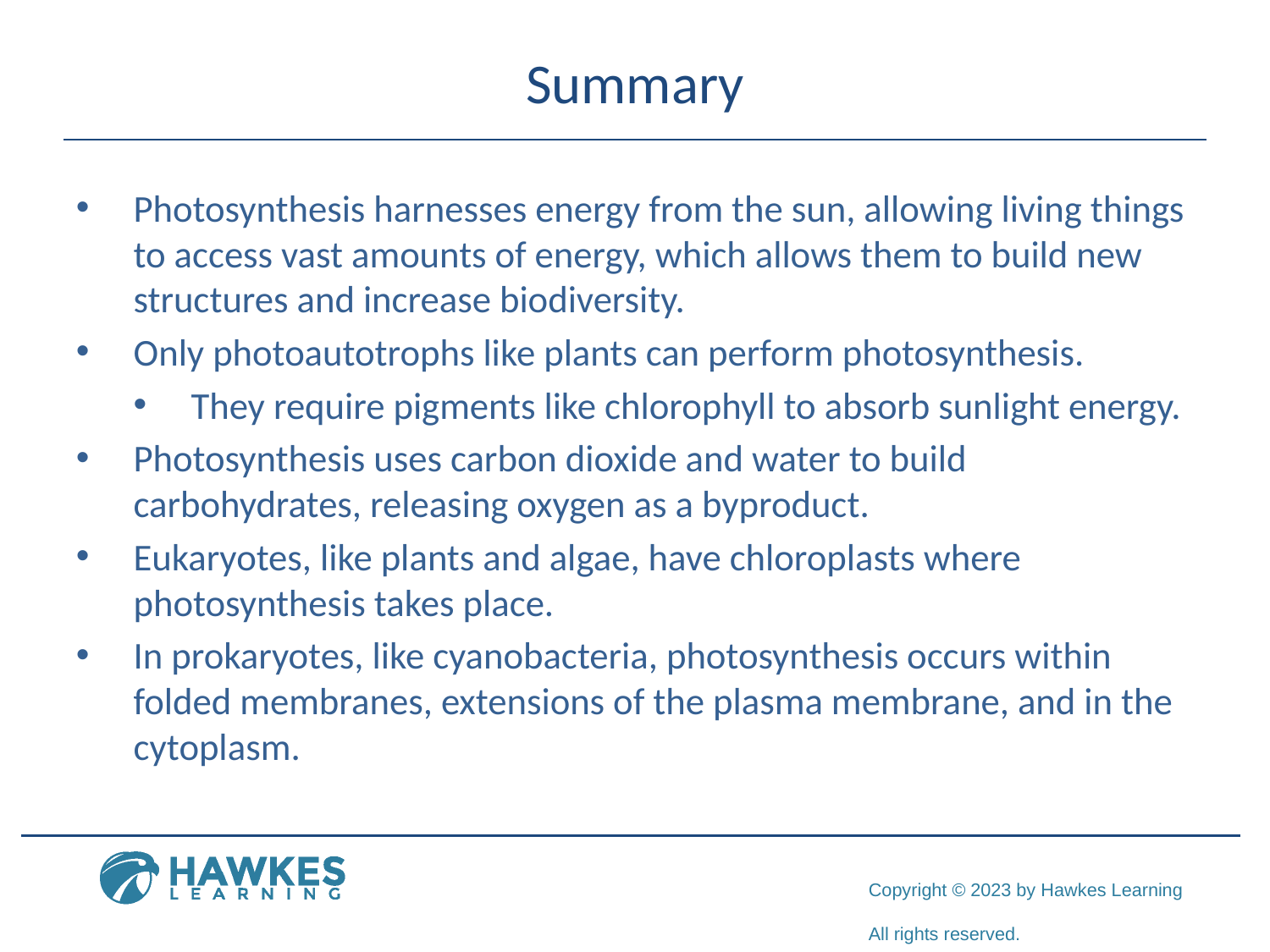

# Summary
Photosynthesis harnesses energy from the sun, allowing living things to access vast amounts of energy, which allows them to build new structures and increase biodiversity.
Only photoautotrophs like plants can perform photosynthesis.
They require pigments like chlorophyll to absorb sunlight energy.
Photosynthesis uses carbon dioxide and water to build carbohydrates, releasing oxygen as a byproduct.
Eukaryotes, like plants and algae, have chloroplasts where photosynthesis takes place.
In prokaryotes, like cyanobacteria, photosynthesis occurs within folded membranes, extensions of the plasma membrane, and in the cytoplasm.